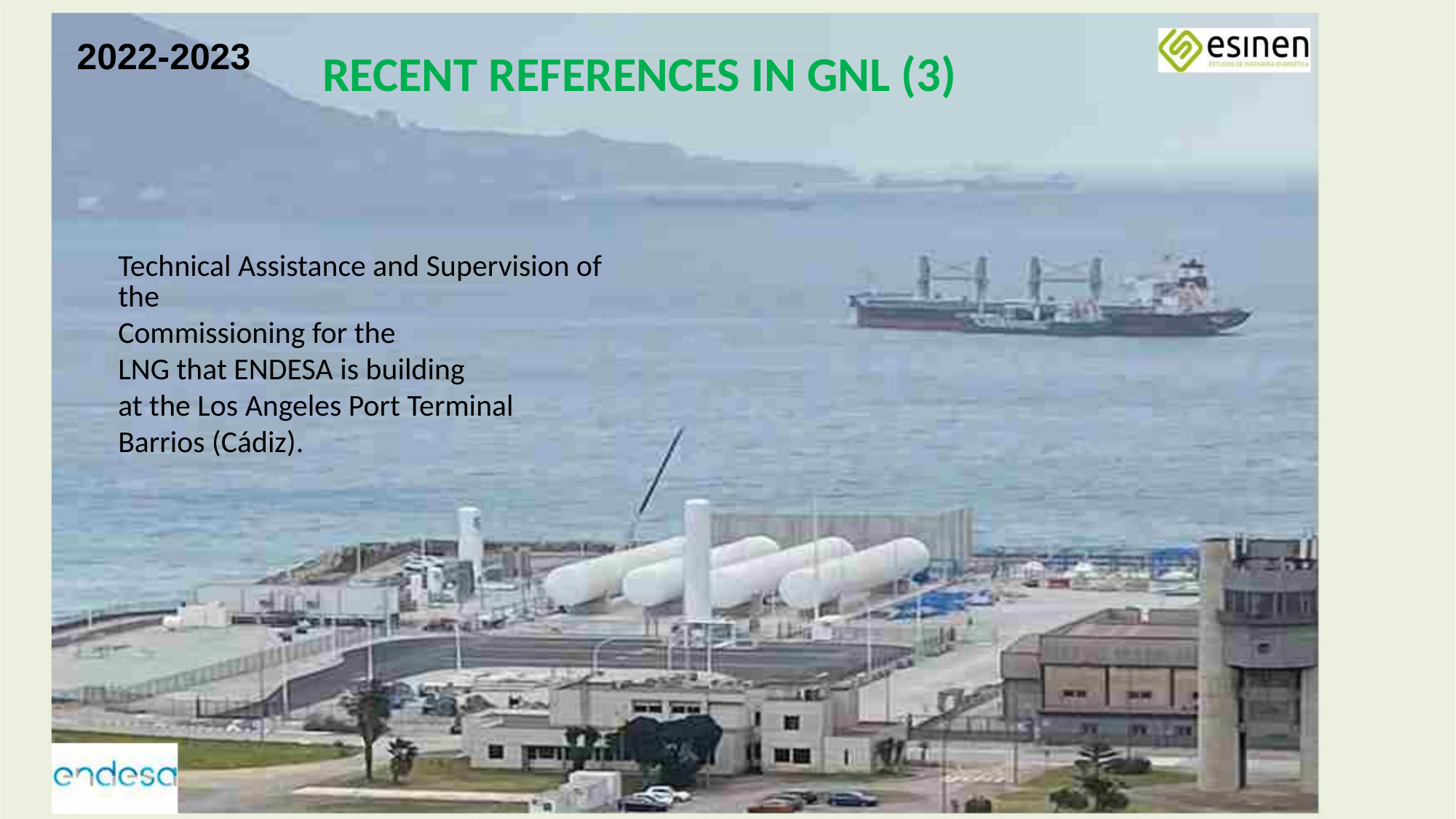

2022-2023
RECENT REFERENCES IN GNL (3)
Technical Assistance and Supervision of the
Commissioning for the
LNG that ENDESA is building
at the Los Angeles Port Terminal
Barrios (Cádiz).